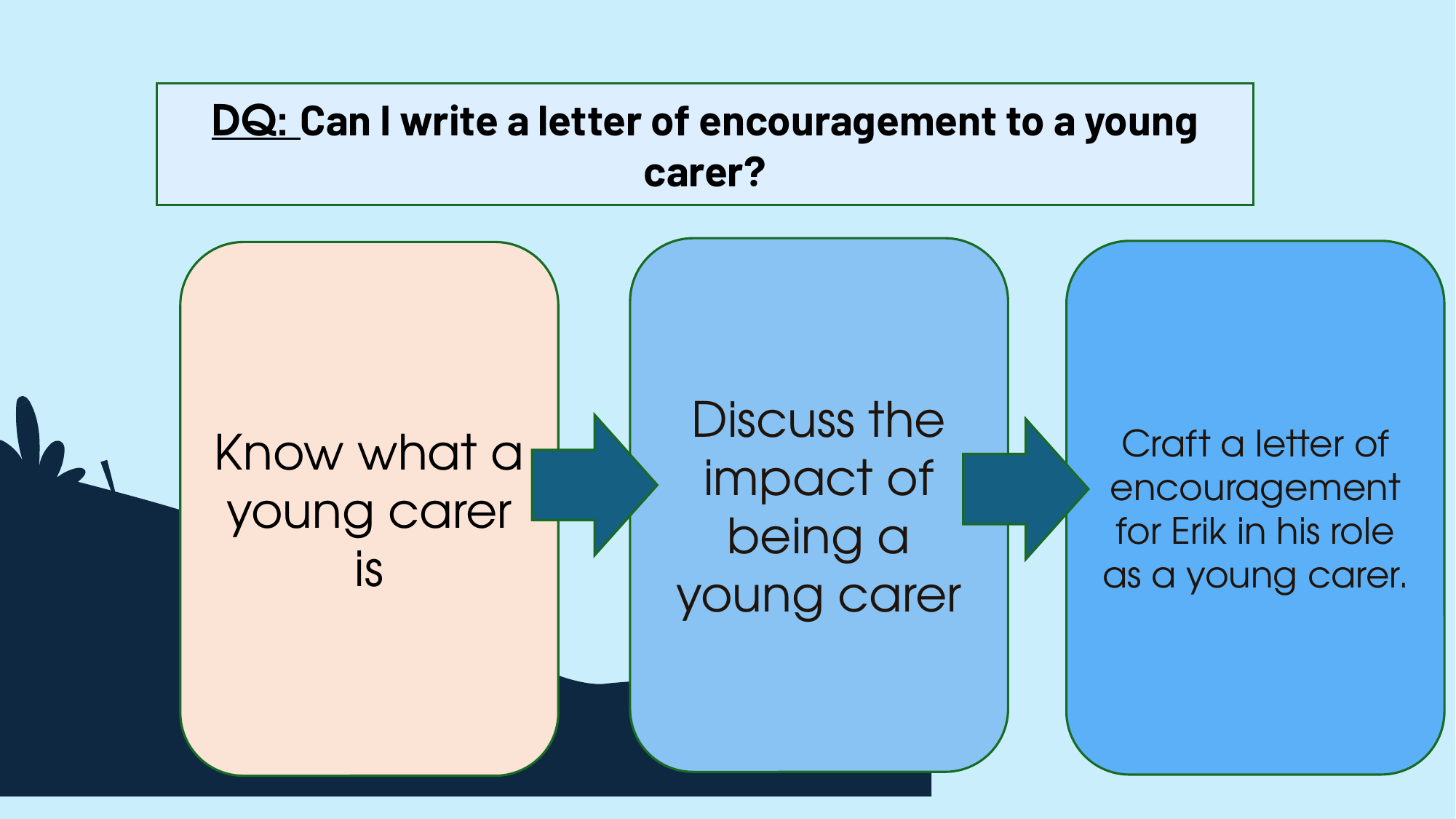

DQ: Can I write a letter of encouragement to a young carer?
Discuss the impact of being a young carer
Craft a letter of encouragement for Erik in his role as a young carer.
Know what a young carer is